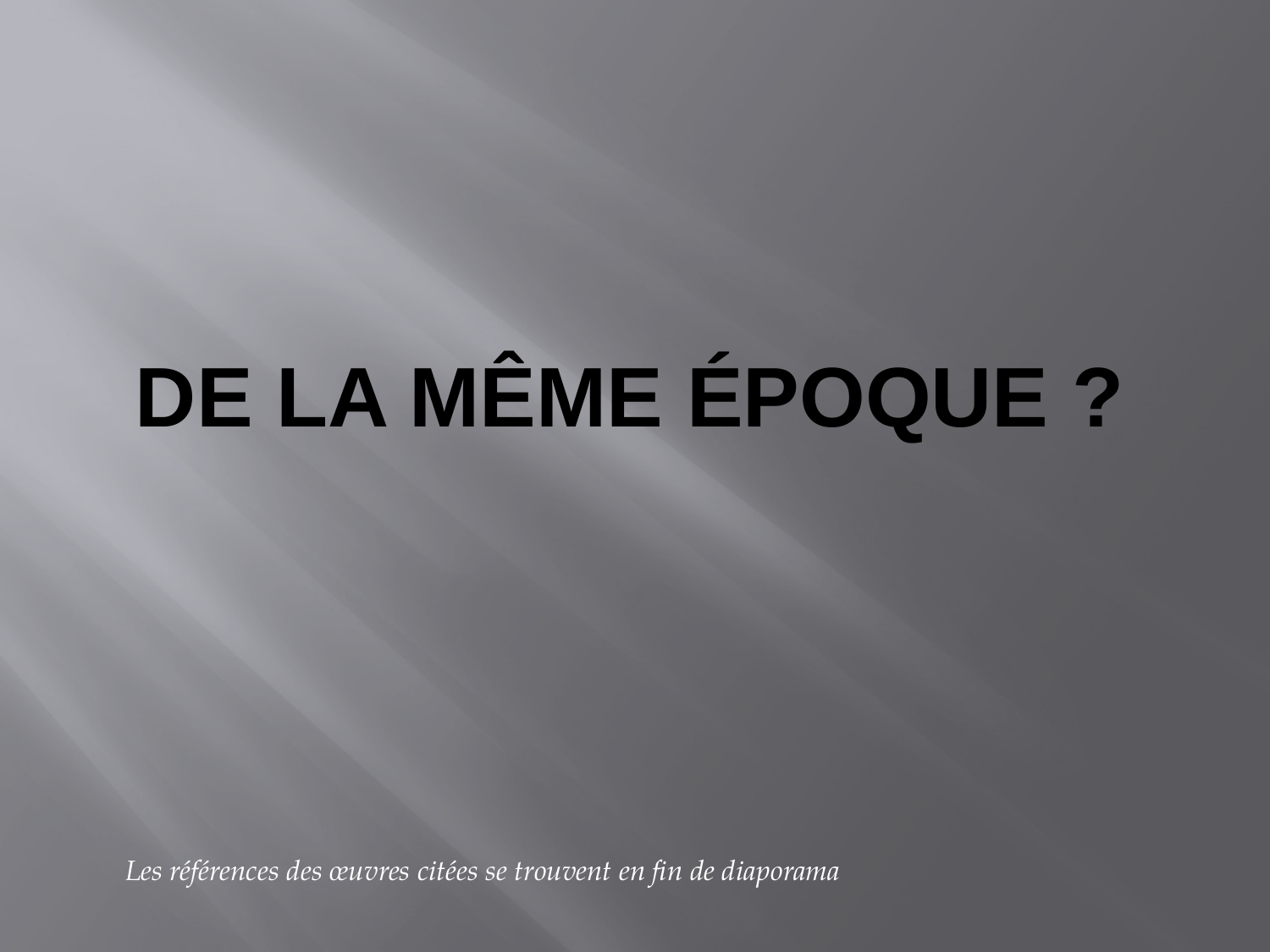

# De la même époque ?
Les références des œuvres citées se trouvent en fin de diaporama